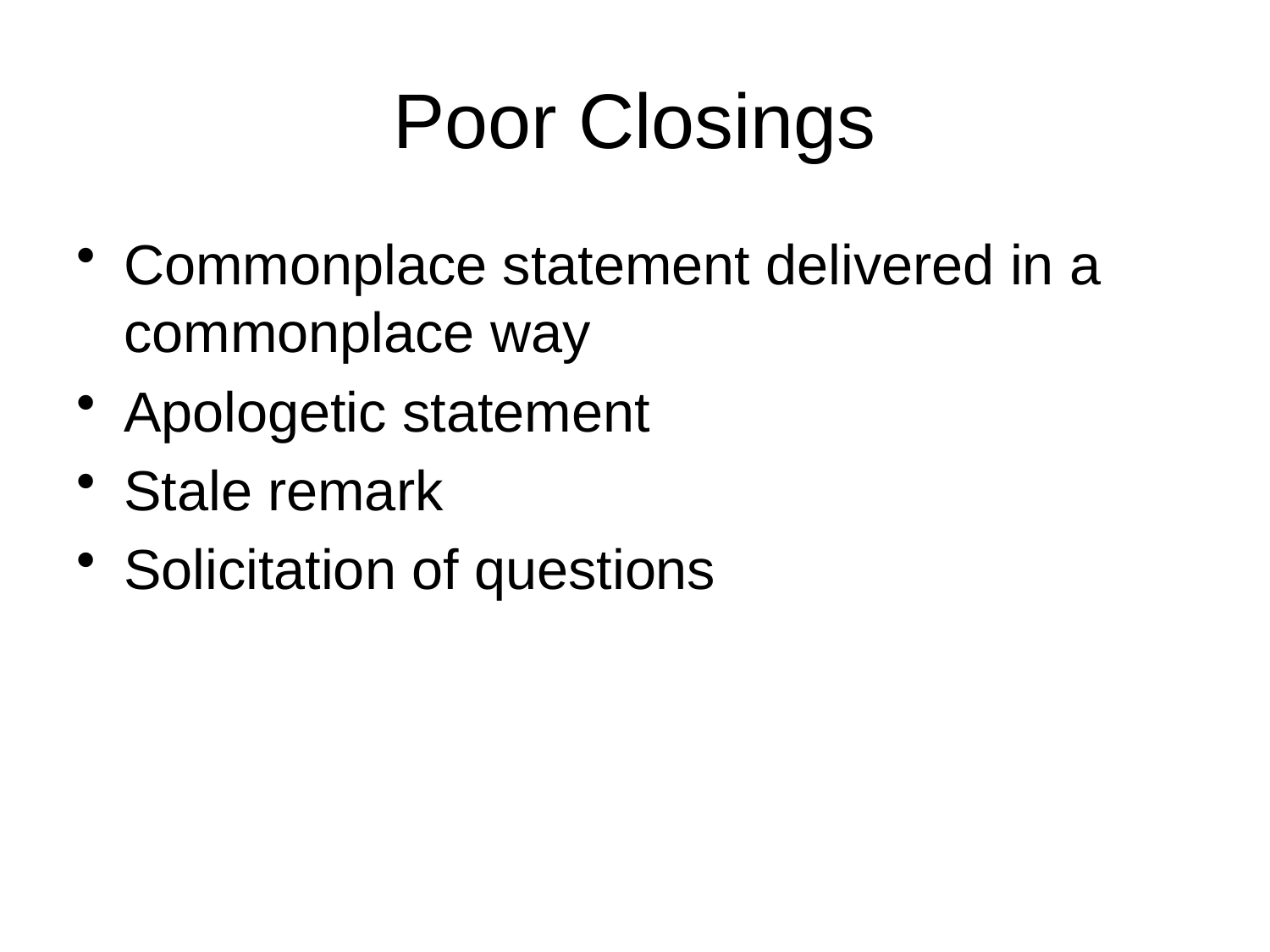

# Poor Closings
Commonplace statement delivered in a commonplace way
Apologetic statement
Stale remark
Solicitation of questions